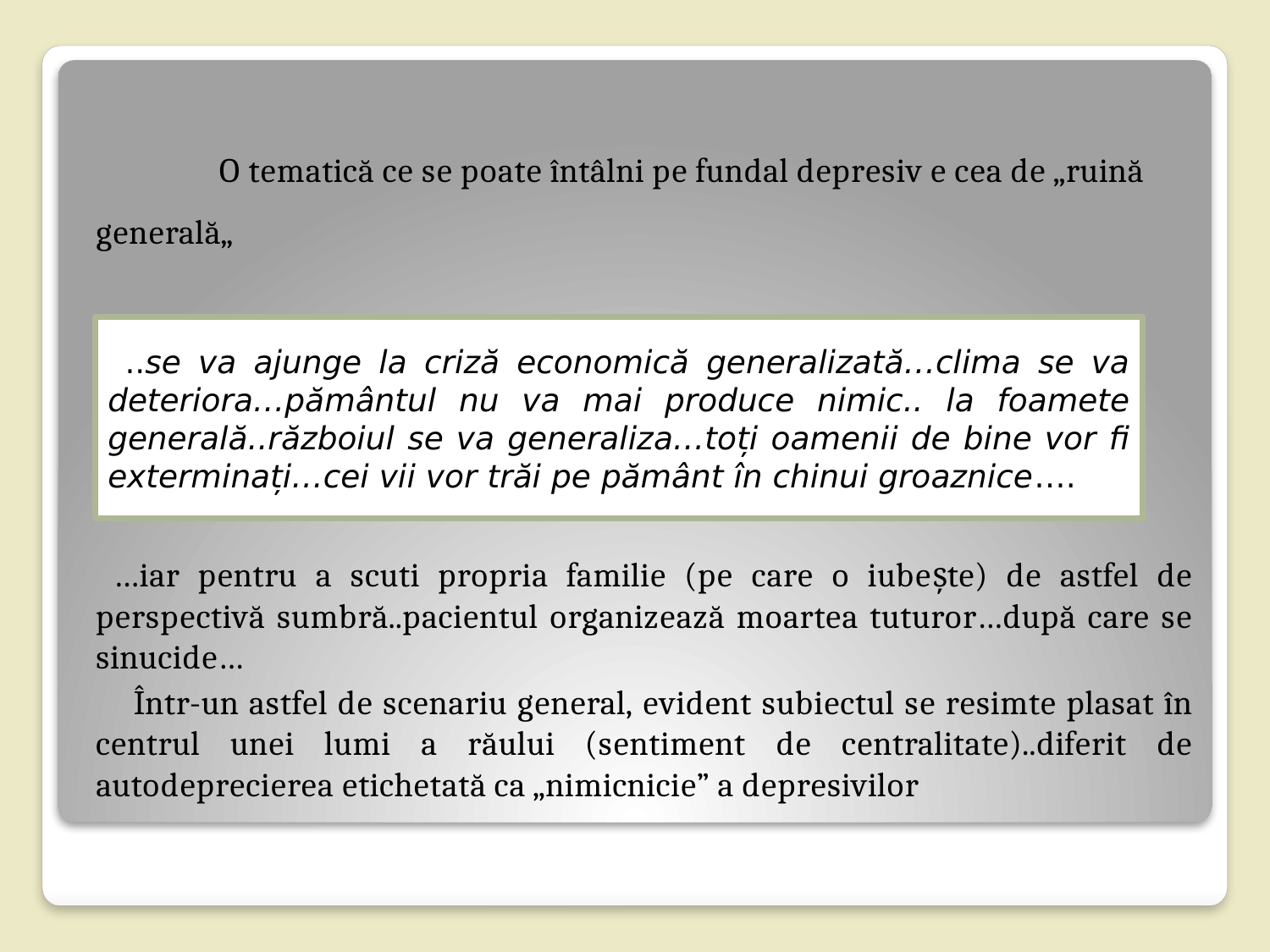

O tematică ce se poate întâlni pe fundal depresiv e cea de „ruină generală„

 …iar pentru a scuti propria familie (pe care o iubește) de astfel de perspectivă sumbră..pacientul organizează moartea tuturor…după care se sinucide…
    Într-un astfel de scenariu general, evident subiectul se resimte plasat în centrul unei lumi a răului (sentiment de centralitate)..diferit de autodeprecierea etichetată ca „nimicnicie” a depresivilor
 ..se va ajunge la criză economică generalizată…clima se va deteriora…pământul nu va mai produce nimic.. la foamete generală..războiul se va generaliza…toți oamenii de bine vor fi exterminați…cei vii vor trăi pe pământ în chinui groaznice….